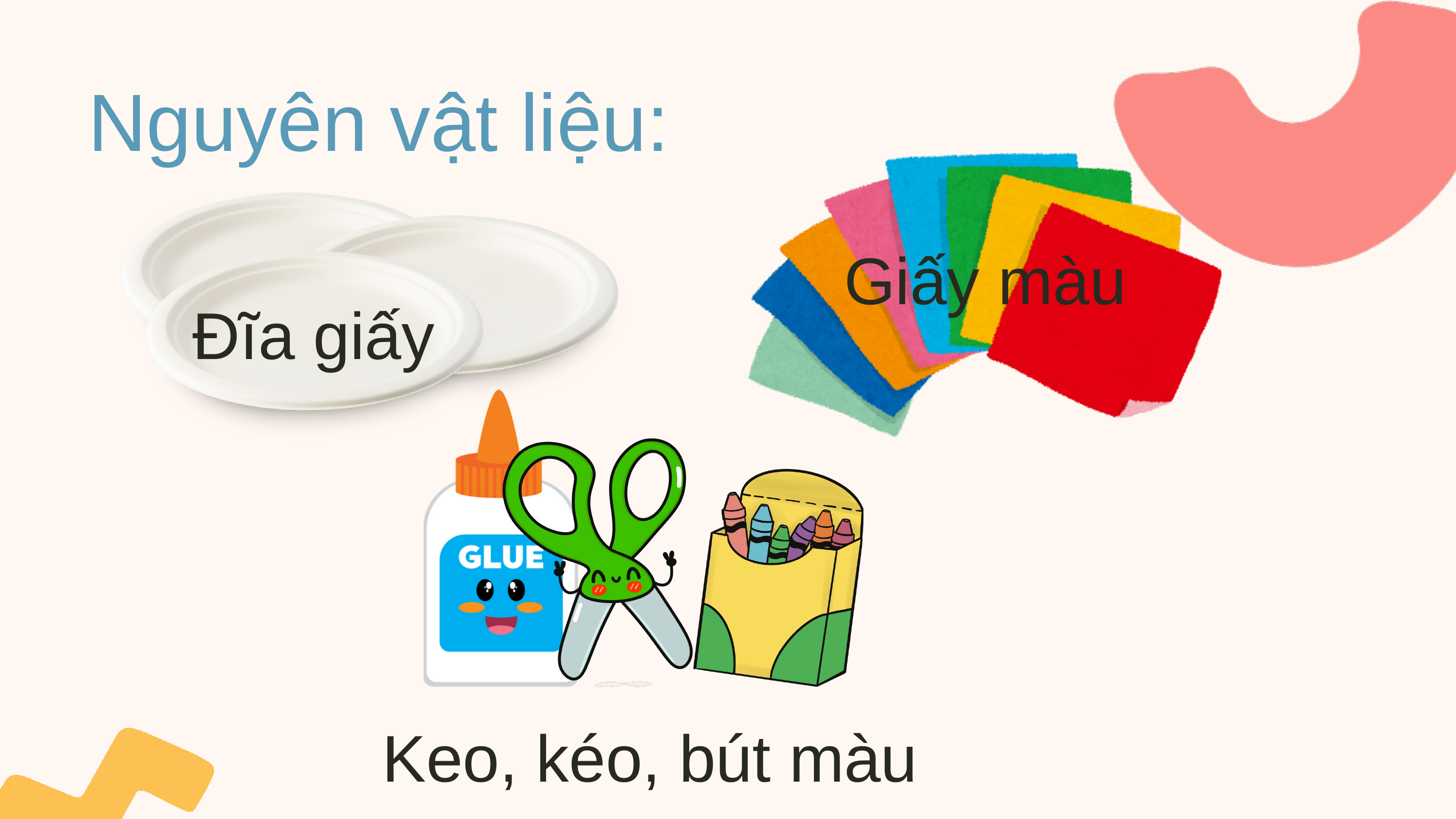

Nguyên vật liệu:

Giấy màu
Đĩa giấy

Keo, kéo, bút màu